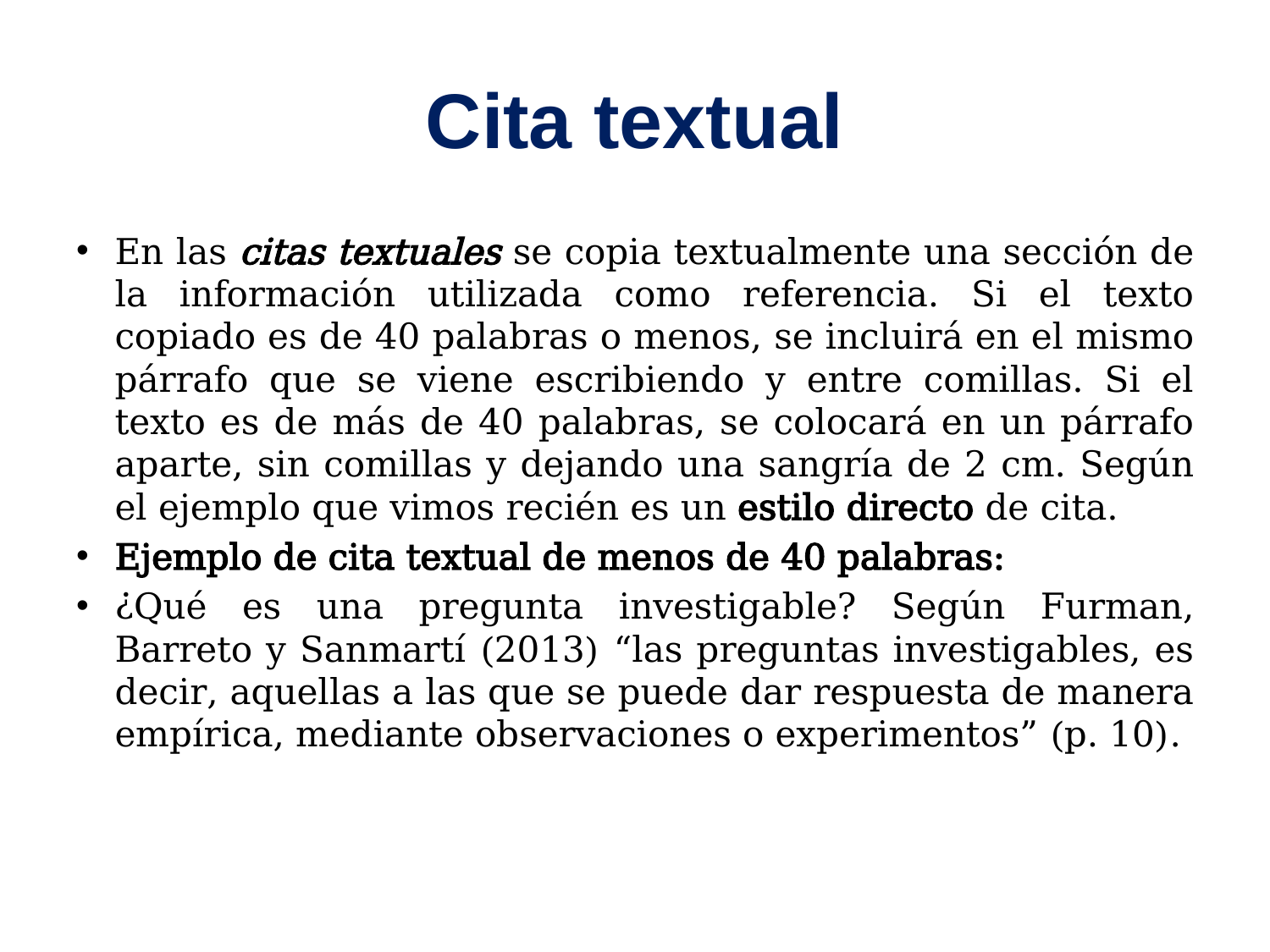

# Cita textual
En las citas textuales se copia textualmente una sección de la información utilizada como referencia. Si el texto copiado es de 40 palabras o menos, se incluirá en el mismo párrafo que se viene escribiendo y entre comillas. Si el texto es de más de 40 palabras, se colocará en un párrafo aparte, sin comillas y dejando una sangría de 2 cm. Según el ejemplo que vimos recién es un estilo directo de cita.
Ejemplo de cita textual de menos de 40 palabras:
¿Qué es una pregunta investigable? Según Furman, Barreto y Sanmartí (2013) “las preguntas investigables, es decir, aquellas a las que se puede dar respuesta de manera empírica, mediante observaciones o experimentos” (p. 10).